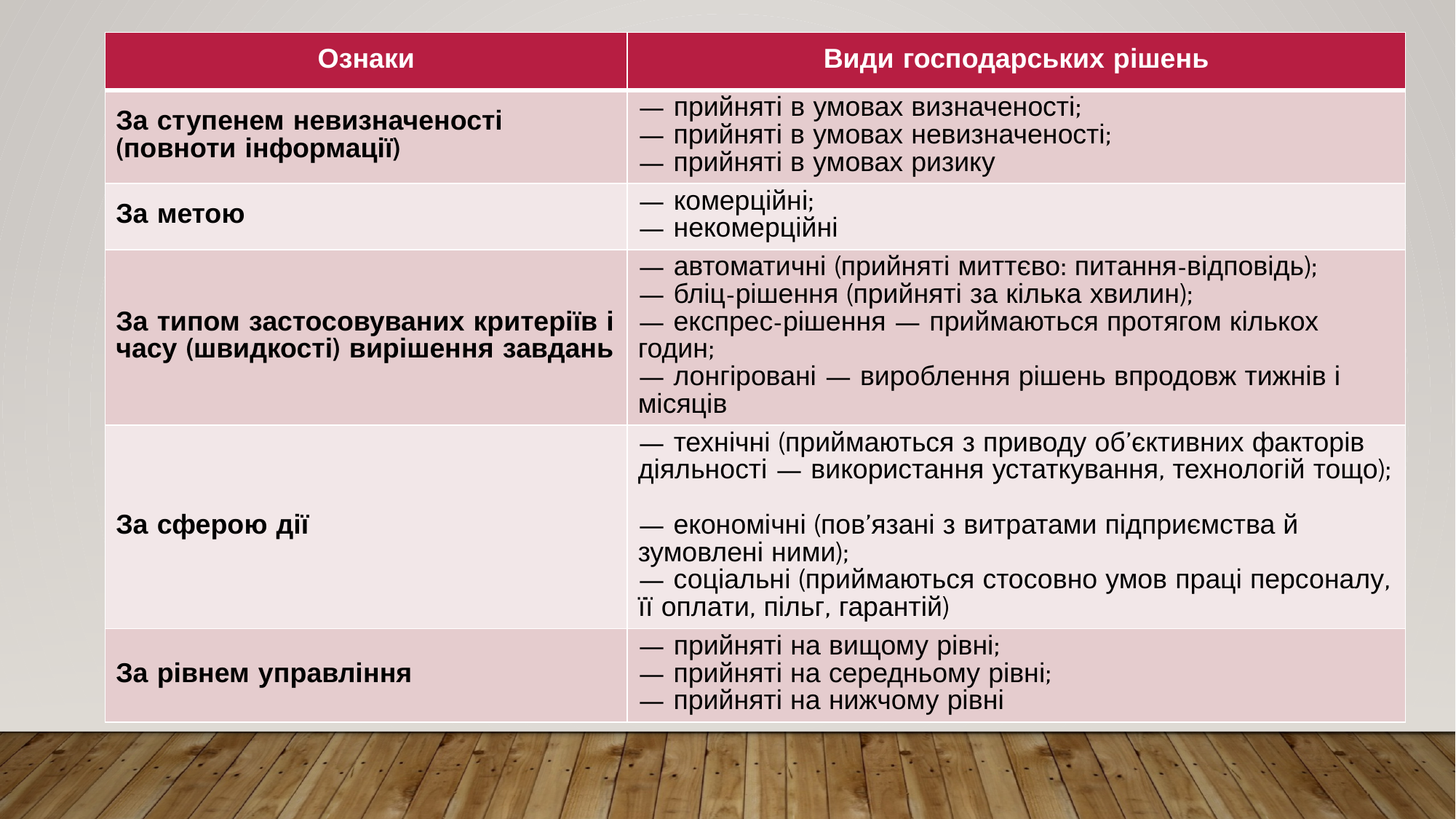

| Ознаки | Види господарських рішень |
| --- | --- |
| За ступенем невизначеності (повноти інформації) | — прийняті в умовах визначеності; — прийняті в умовах невизначеності; — прийняті в умовах ризику |
| За метою | — комерційні; — некомерційні |
| За типом застосовуваних критеріїв і часу (швидкості) вирішення завдань | — автоматичні (прийняті миттєво: питання-відповідь); — бліц-рішення (прийняті за кілька хвилин); — експрес-рішення — приймаються протягом кількох годин; — лонгіровані — вироблення рішень впродовж тижнів і місяців |
| За сферою дії | — технічні (приймаються з приводу об’єктивних факторів діяльності — використання устаткування, технологій тощо); — економічні (пов’язані з витратами підприємства й зумовлені ними); — соціальні (приймаються стосовно умов праці персоналу, її оплати, пільг, гарантій) |
| За рівнем управління | — прийняті на вищому рівні; — прийняті на середньому рівні; — прийняті на нижчому рівні |